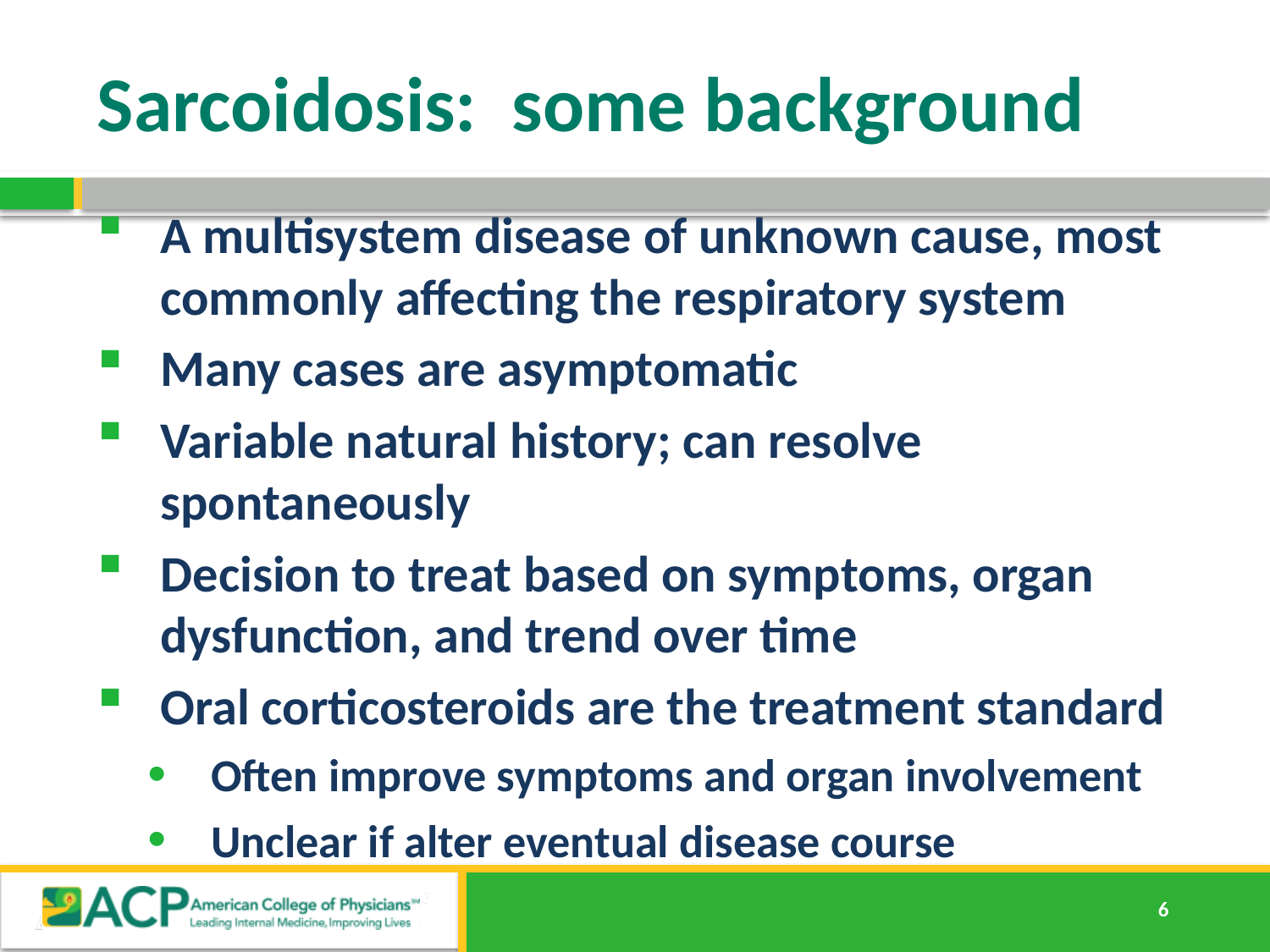

# Sarcoidosis:  some background
A multisystem disease of unknown cause, most commonly affecting the respiratory system
Many cases are asymptomatic
Variable natural history; can resolve spontaneously
Decision to treat based on symptoms, organ dysfunction, and trend over time
Oral corticosteroids are the treatment standard
Often improve symptoms and organ involvement
Unclear if alter eventual disease course